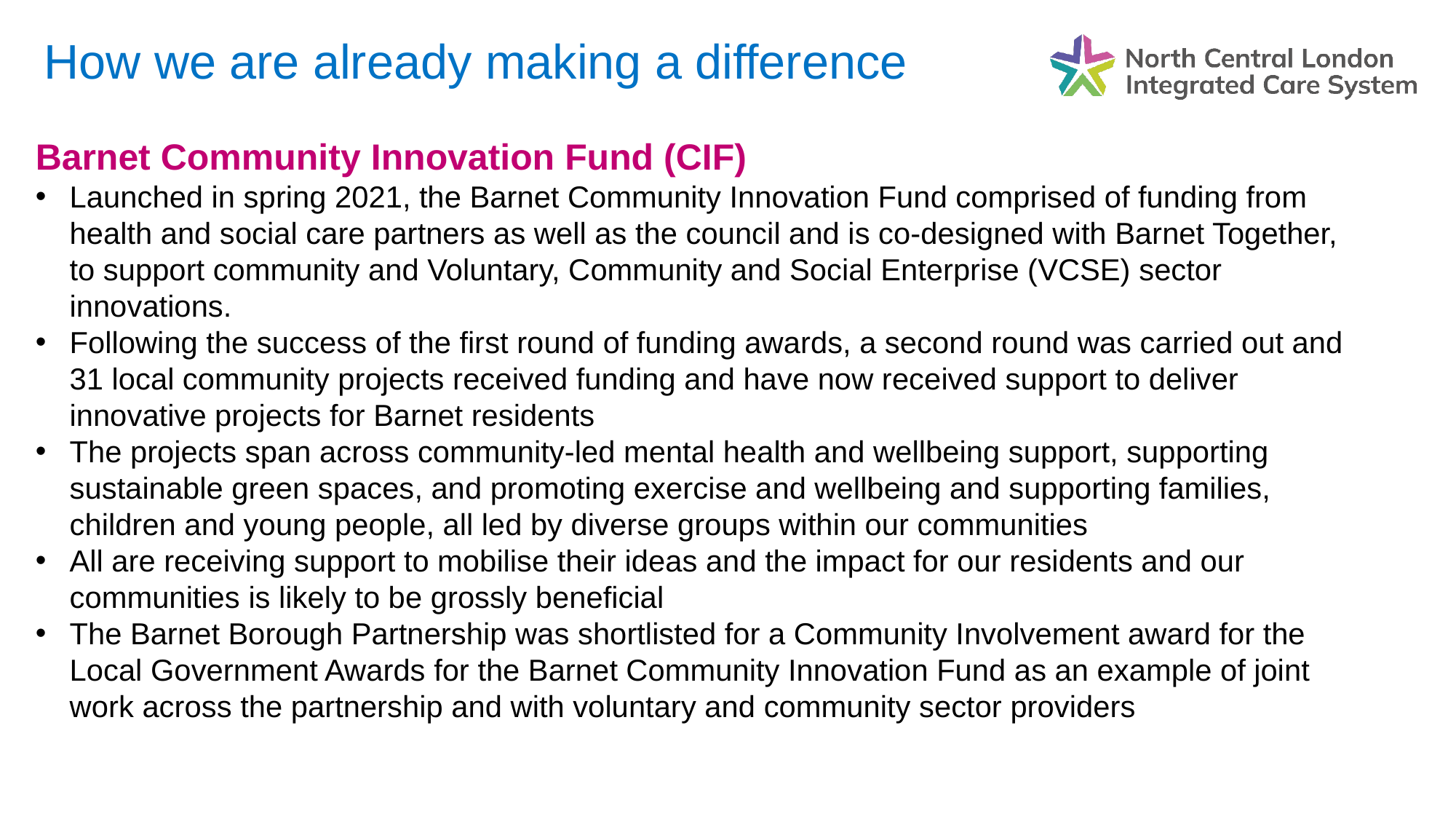

How we are already making a difference
Barnet Community Innovation Fund (CIF)
Launched in spring 2021, the Barnet Community Innovation Fund comprised of funding from health and social care partners as well as the council and is co-designed with Barnet Together, to support community and Voluntary, Community and Social Enterprise (VCSE) sector innovations.
Following the success of the first round of funding awards, a second round was carried out and 31 local community projects received funding and have now received support to deliver innovative projects for Barnet residents
The projects span across community-led mental health and wellbeing support, supporting sustainable green spaces, and promoting exercise and wellbeing and supporting families, children and young people, all led by diverse groups within our communities
All are receiving support to mobilise their ideas and the impact for our residents and our communities is likely to be grossly beneficial
The Barnet Borough Partnership was shortlisted for a Community Involvement award for the Local Government Awards for the Barnet Community Innovation Fund as an example of joint work across the partnership and with voluntary and community sector providers